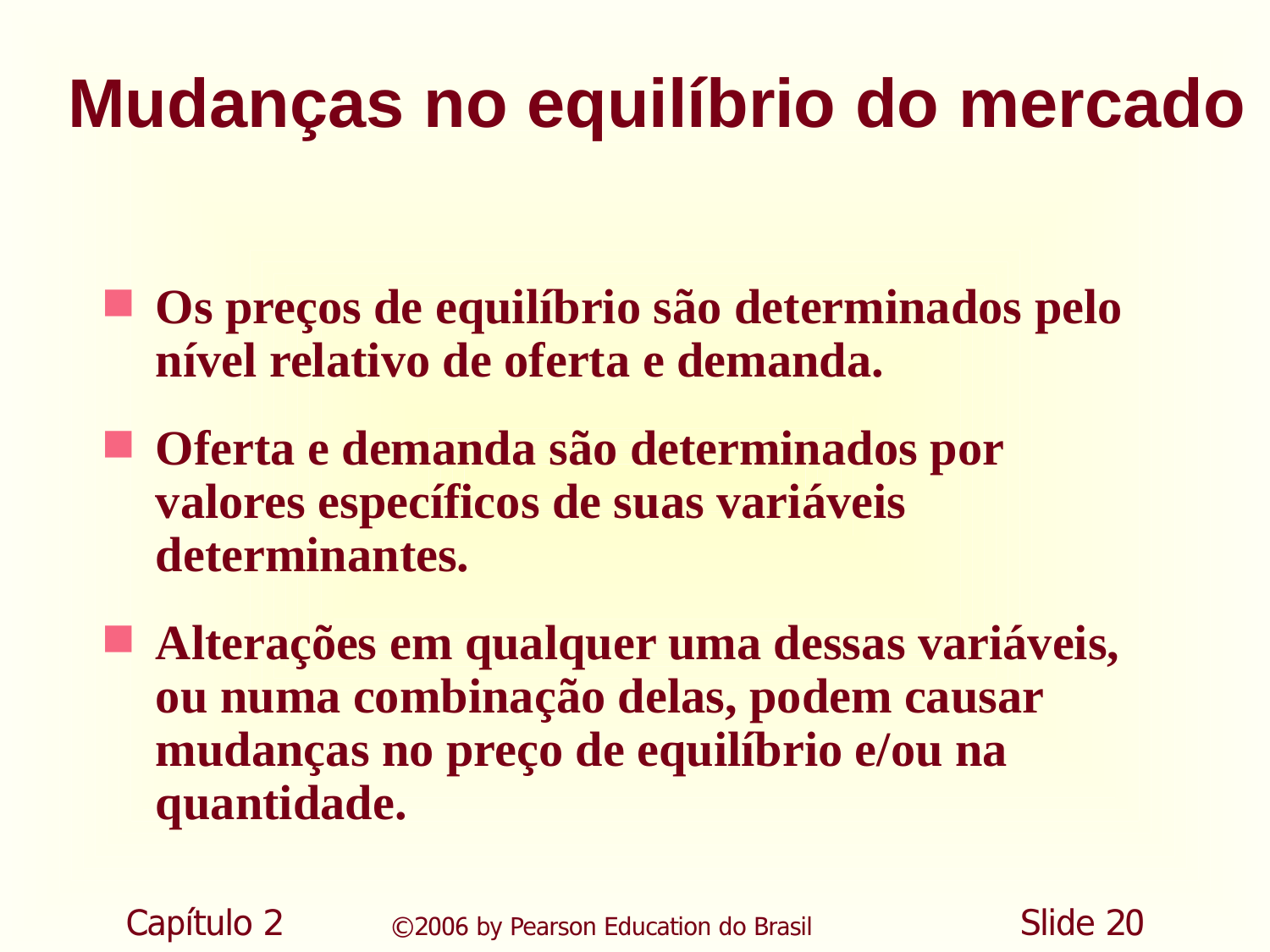

# Mudanças no equilíbrio do mercado
Os preços de equilíbrio são determinados pelo nível relativo de oferta e demanda.
Oferta e demanda são determinados por valores específicos de suas variáveis determinantes.
Alterações em qualquer uma dessas variáveis, ou numa combinação delas, podem causar mudanças no preço de equilíbrio e/ou na quantidade.

Capítulo 2	 ©2006 by Pearson Education do Brasil
Slide 20